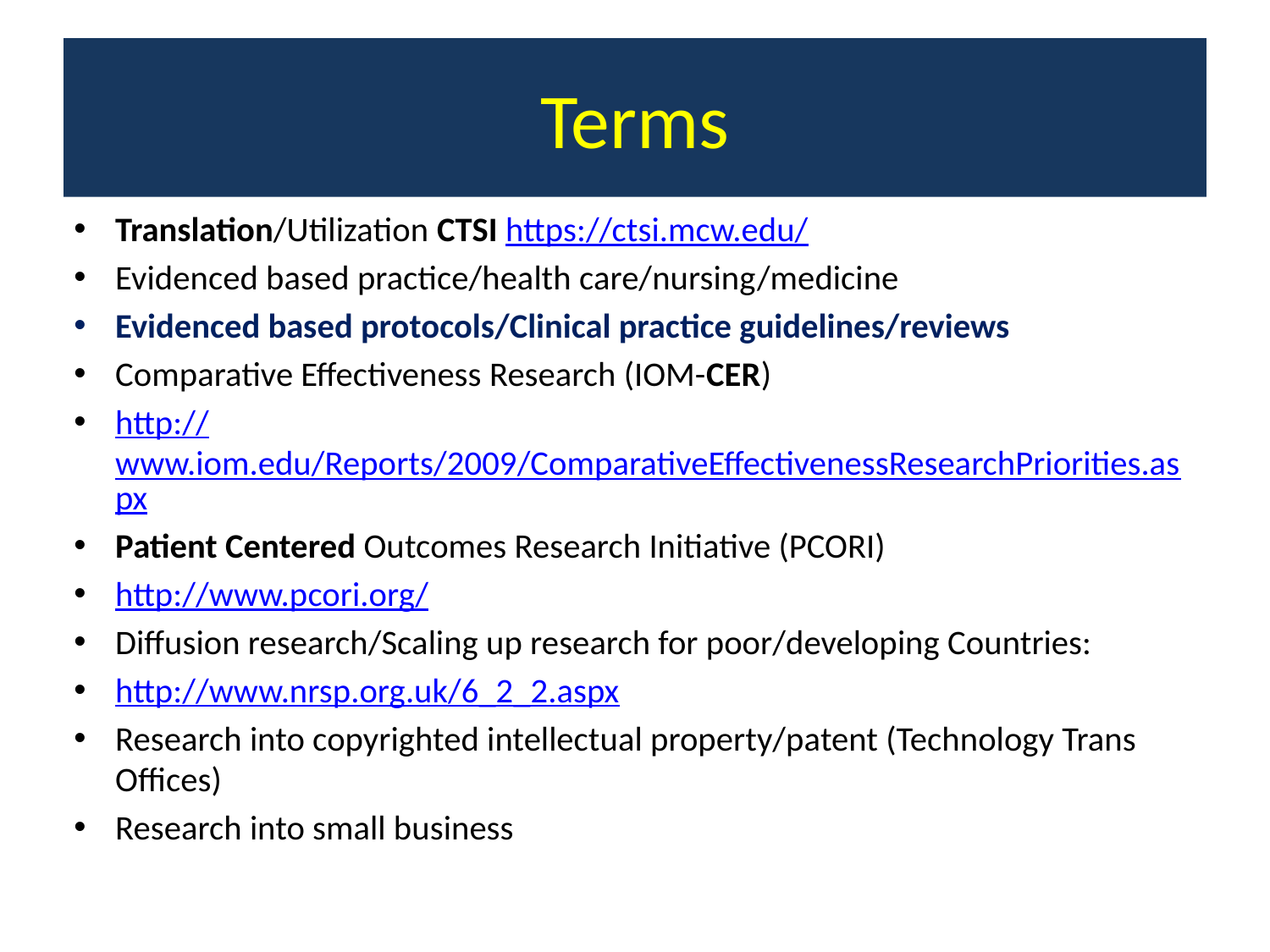

# Terms
Translation/Utilization CTSI https://ctsi.mcw.edu/
Evidenced based practice/health care/nursing/medicine
Evidenced based protocols/Clinical practice guidelines/reviews
Comparative Effectiveness Research (IOM-CER)
http://www.iom.edu/Reports/2009/ComparativeEffectivenessResearchPriorities.aspx
Patient Centered Outcomes Research Initiative (PCORI)
http://www.pcori.org/
Diffusion research/Scaling up research for poor/developing Countries:
http://www.nrsp.org.uk/6_2_2.aspx
Research into copyrighted intellectual property/patent (Technology Trans Offices)
Research into small business